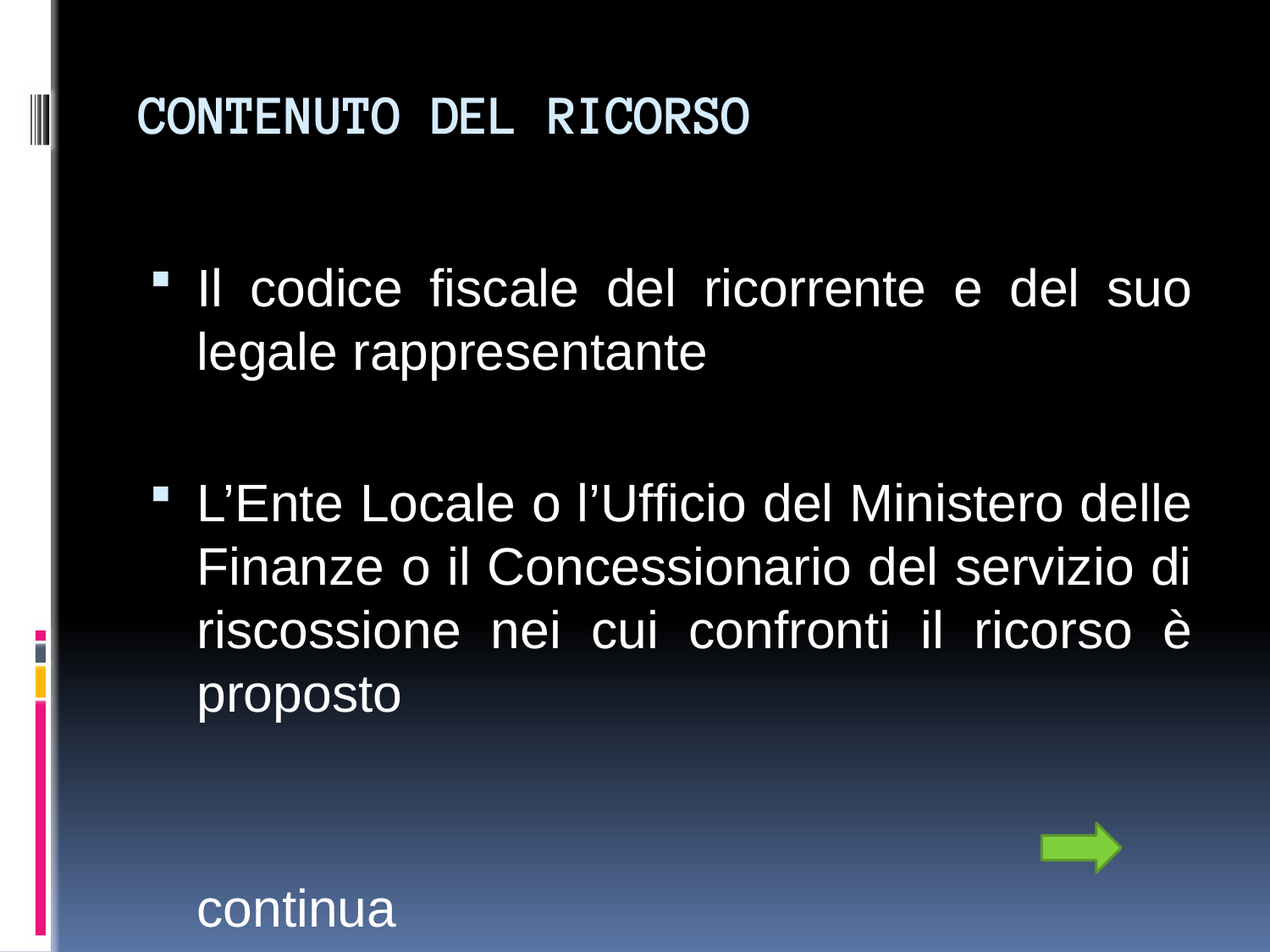

# CONTENUTO DEL RICORSO
Il codice fiscale del ricorrente e del suo legale rappresentante

L’Ente Locale o l’Ufficio del Ministero delle Finanze o il Concessionario del servizio di riscossione nei cui confronti il ricorso è proposto

                                                                 continua